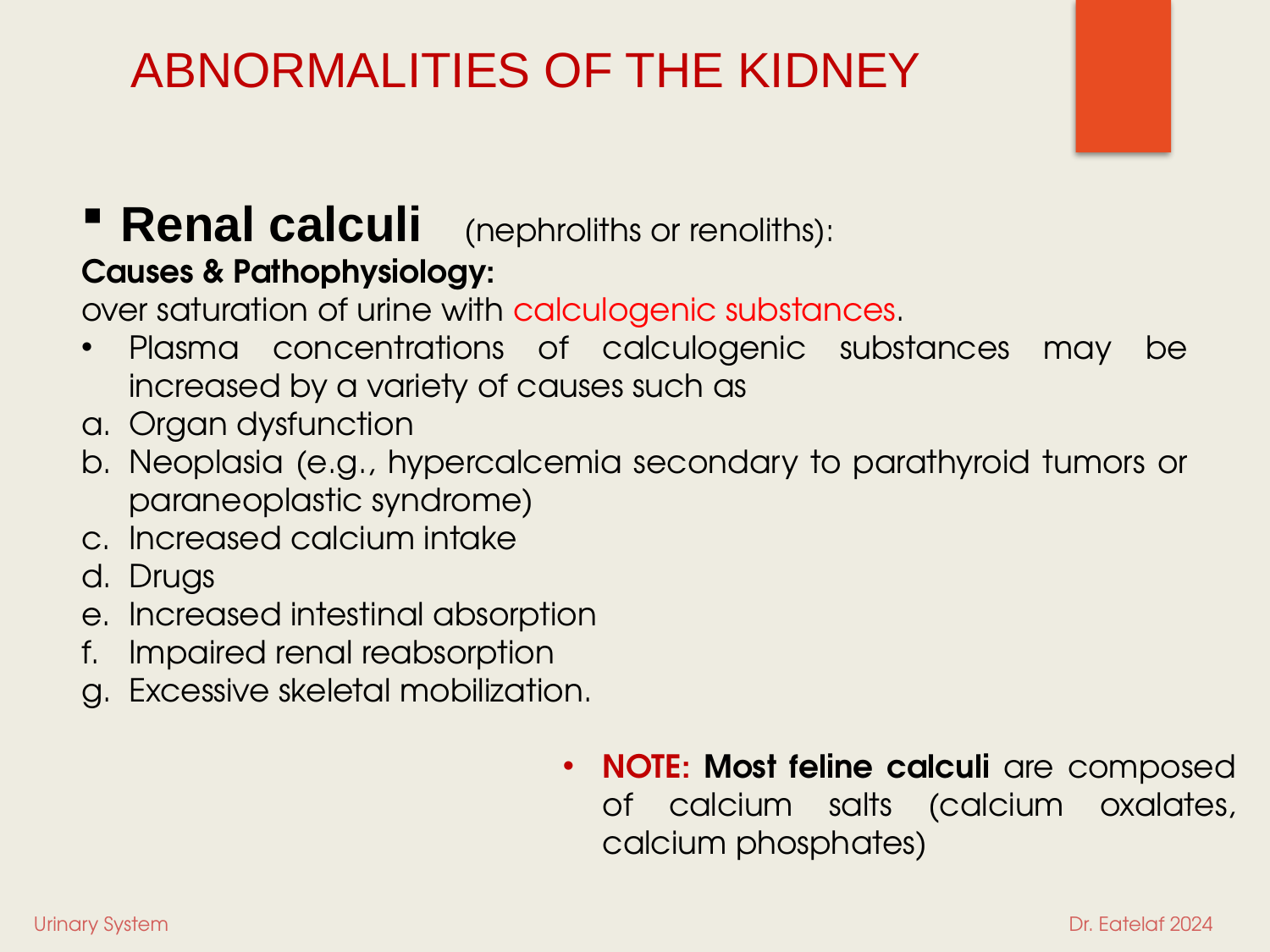

# ABNORMALITIES OF THE KIDNEY

Renal calculi   (nephroliths or renoliths):
Causes & Pathophysiology:
over saturation of urine with calculogenic substances.
Plasma concentrations of calculogenic substances may be increased by a variety of causes such as
Organ dysfunction
Neoplasia (e.g., hypercalcemia secondary to parathyroid tumors or paraneoplastic syndrome)
Increased calcium intake
Drugs
Increased intestinal absorption
Impaired renal reabsorption
Excessive skeletal mobilization.
NOTE: Most feline calculi are composed of calcium salts (calcium oxalates, calcium phosphates)
Urinary System                                                                                                                                                                          Dr. Eatelaf 2024